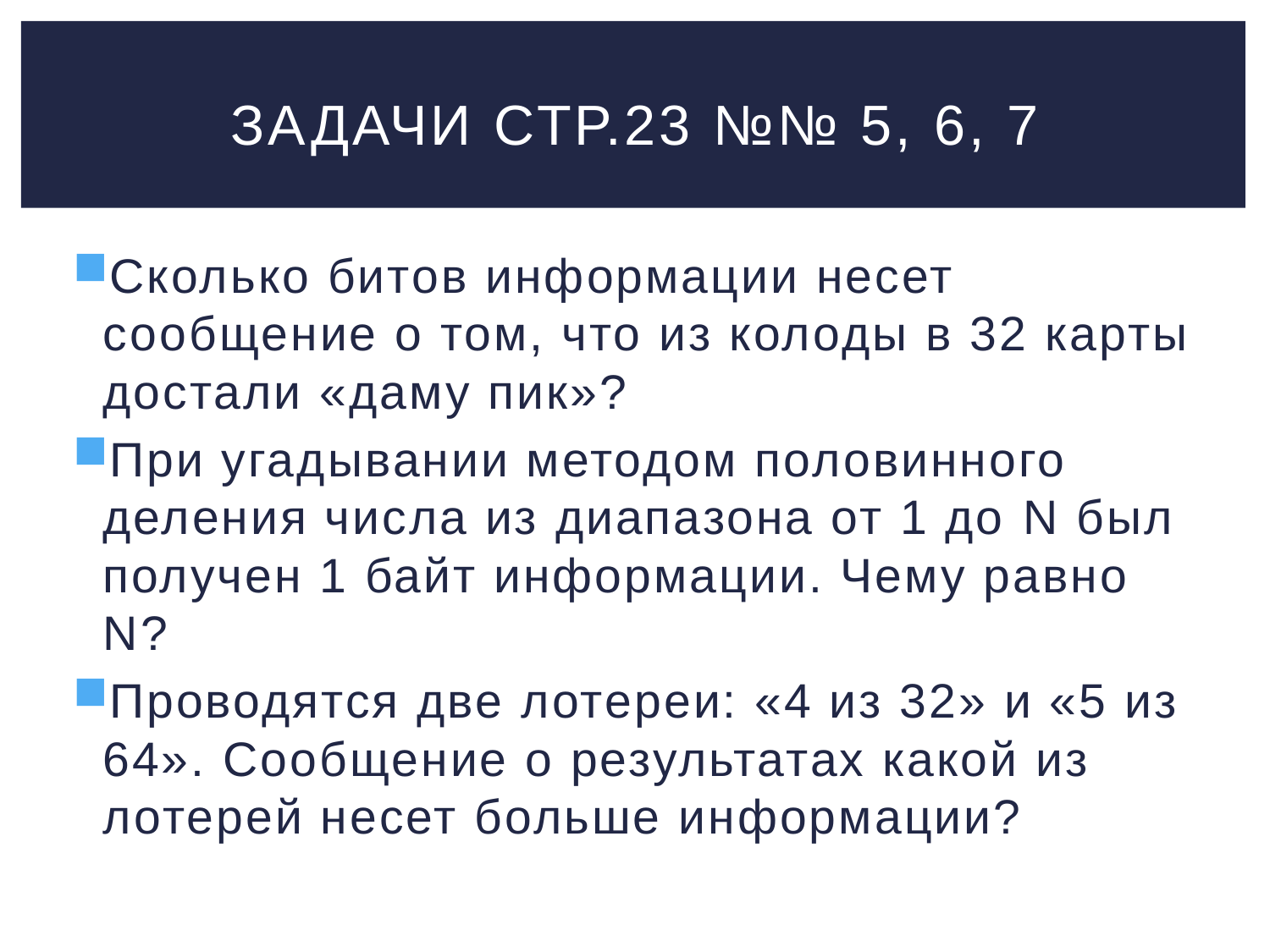

# Задачи СТР.23 №№ 5, 6, 7
Сколько битов информации несет сообщение о том, что из колоды в 32 карты достали «даму пик»?
При угадывании методом половинного деления числа из диапазона от 1 до N был получен 1 байт информации. Чему равно N?
Проводятся две лотереи: «4 из 32» и «5 из 64». Сообщение о результатах какой из лотерей несет больше информации?